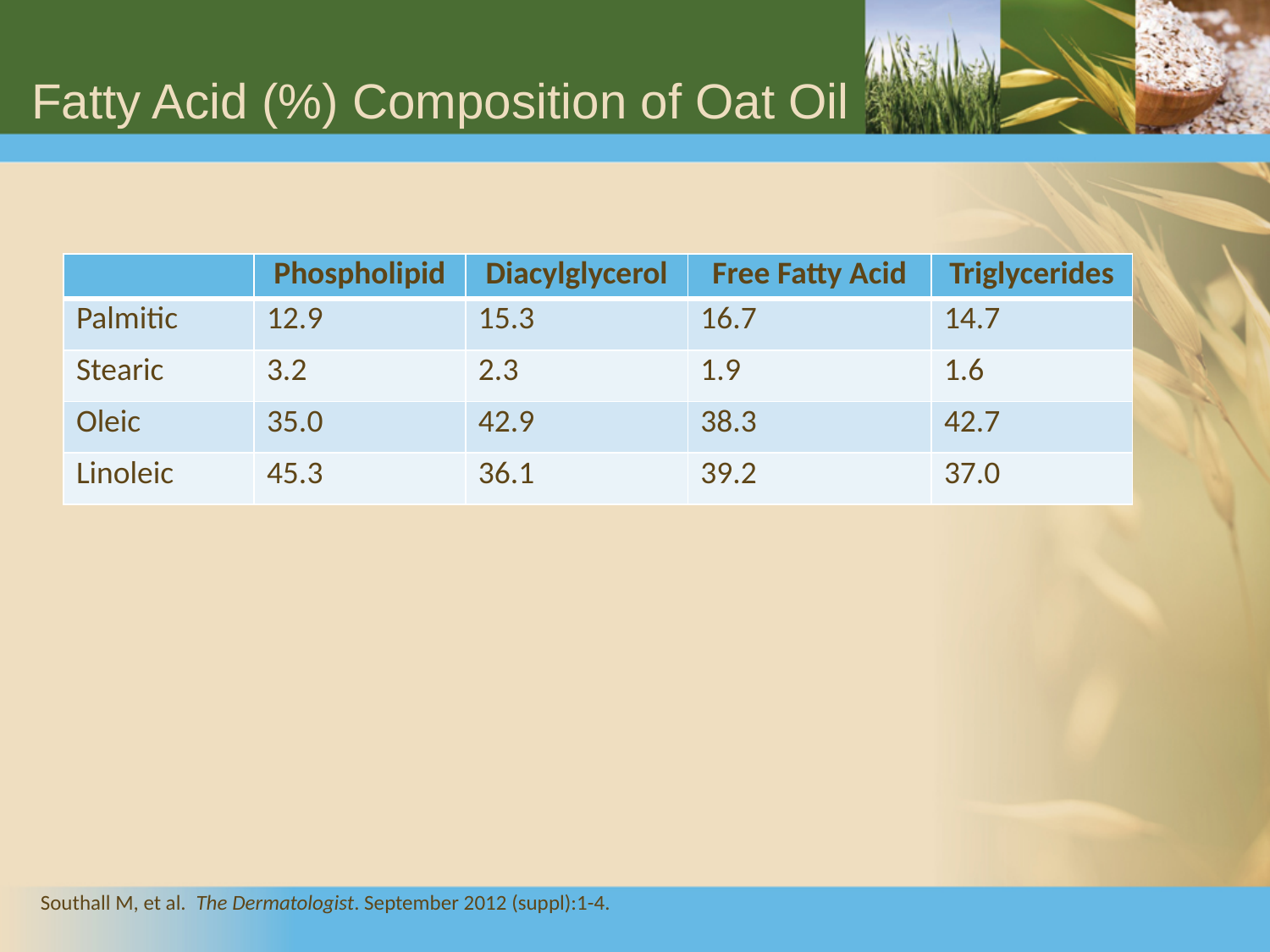

# Fatty Acid (%) Composition of Oat Oil
|  | Phospholipid | Diacylglycerol | Free Fatty Acid | Triglycerides |
| --- | --- | --- | --- | --- |
| Palmitic | 12.9 | 15.3 | 16.7 | 14.7 |
| Stearic | 3.2 | 2.3 | 1.9 | 1.6 |
| Oleic | 35.0 | 42.9 | 38.3 | 42.7 |
| Linoleic | 45.3 | 36.1 | 39.2 | 37.0 |
Southall M, et al.  The Dermatologist. September 2012 (suppl):1-4.